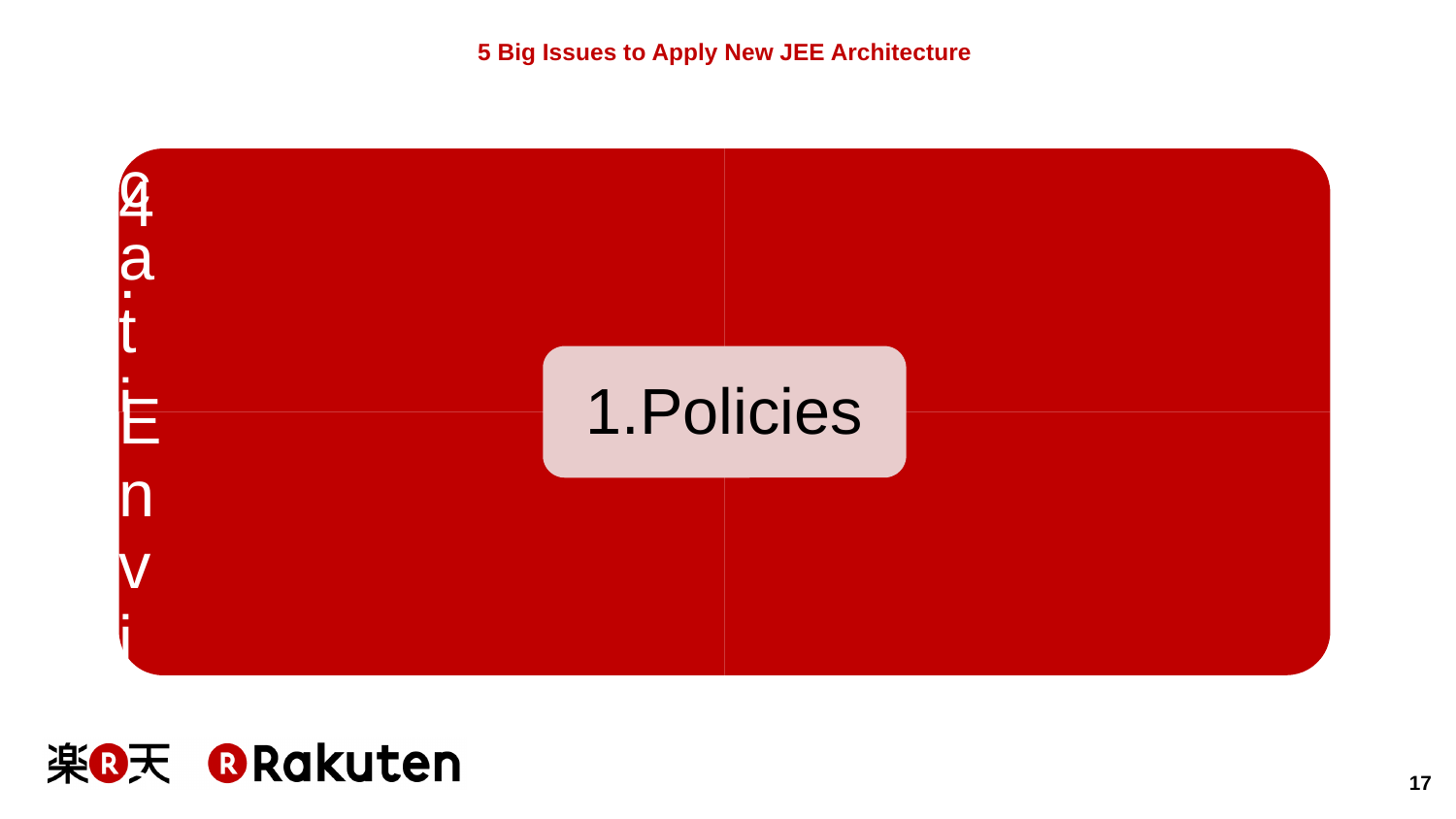

# 5 Big Issues to Apply New JEE Architecture
1.Policies